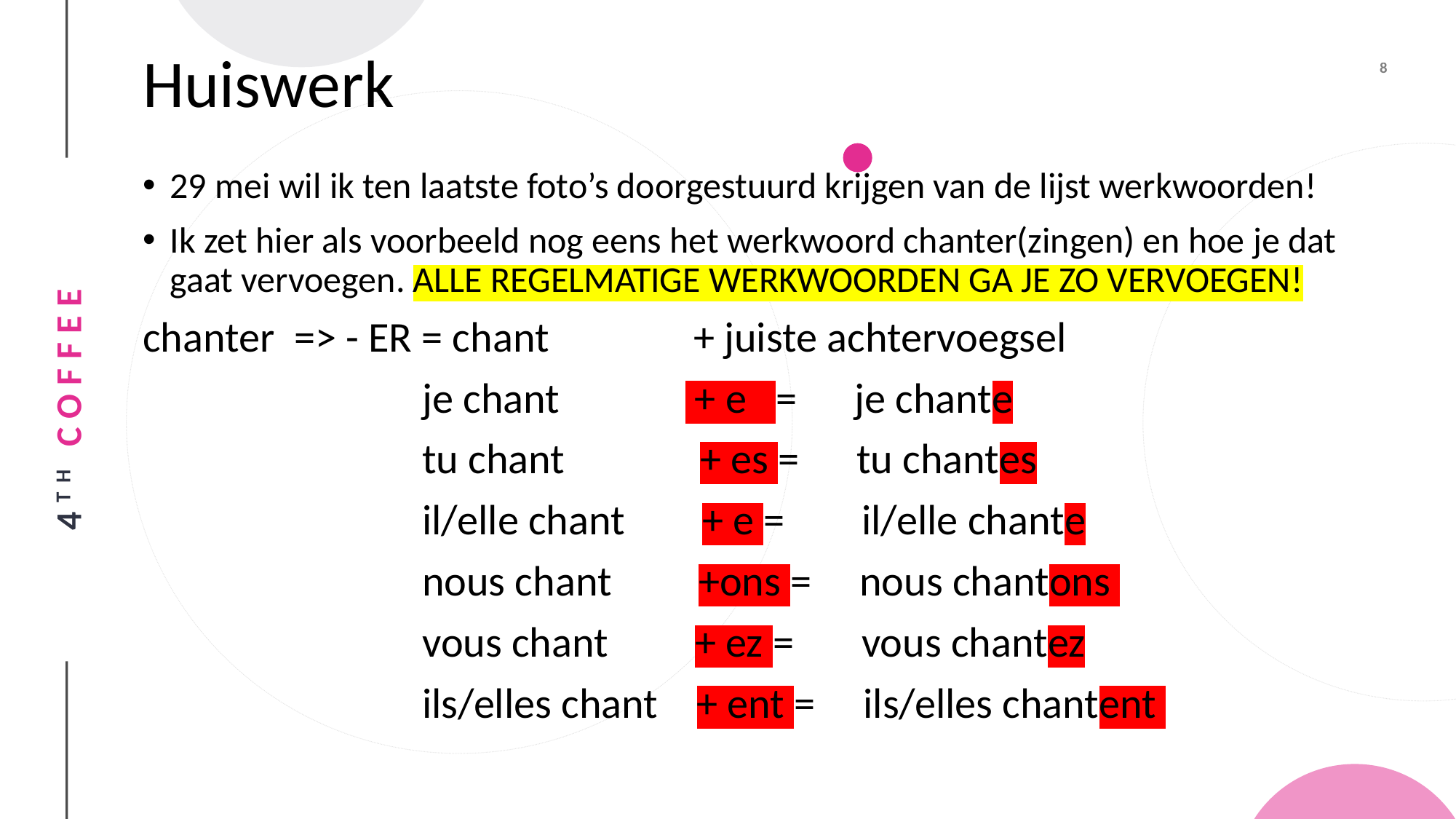

# Huiswerk
29 mei wil ik ten laatste foto’s doorgestuurd krijgen van de lijst werkwoorden!
Ik zet hier als voorbeeld nog eens het werkwoord chanter(zingen) en hoe je dat gaat vervoegen. ALLE REGELMATIGE WERKWOORDEN GA JE ZO VERVOEGEN!
chanter  => - ER = chant               + juiste achtervoegsel
                             je chant              + e   =      je chante
                             tu chant              + es =      tu chantes
                             il/elle chant        + e =        il/elle chante
                             nous chant         +ons =     nous chantons
                             vous chant         + ez =       vous chantez
                             ils/elles chant    + ent =     ils/elles chantent